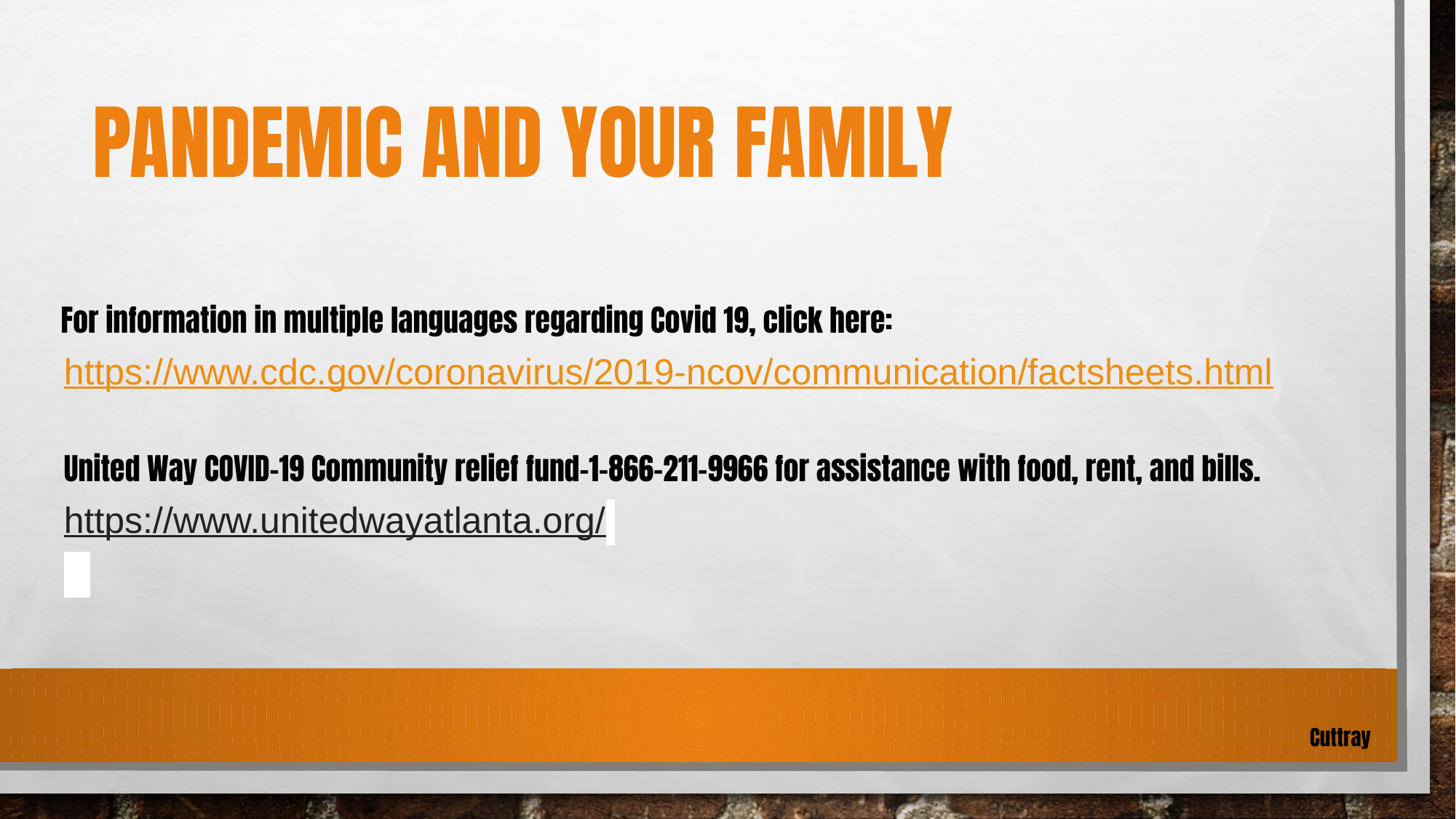

# PANDEMIC AND YOUR FAMILY
For information in multiple languages regarding Covid 19, click here: https://www.cdc.gov/coronavirus/2019-ncov/communication/factsheets.html

United Way COVID-19 Community relief fund-1-866-211-9966 for assistance with food, rent, and bills.
https://www.unitedwayatlanta.org/

Cuttray